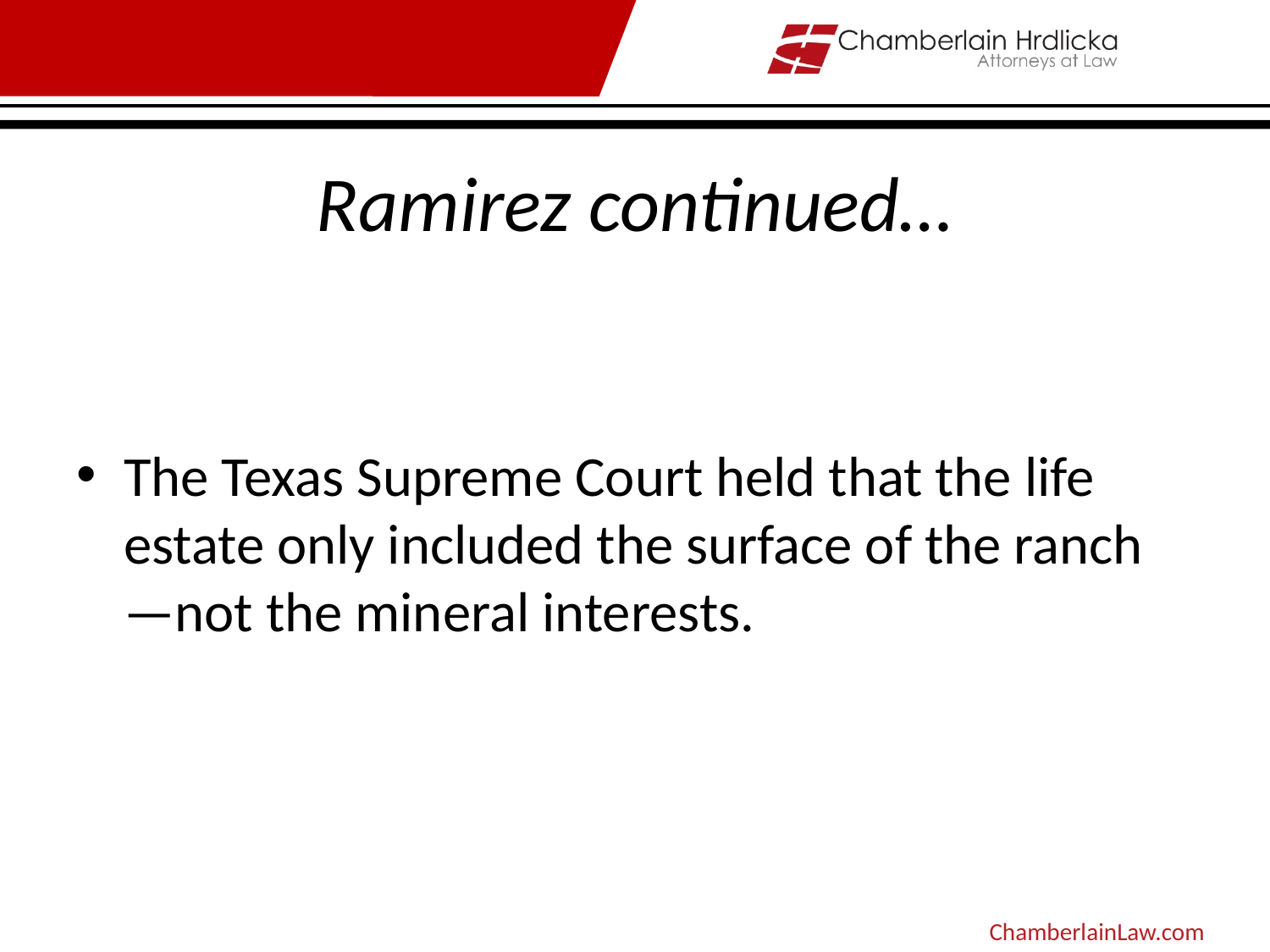

# Ramirez continued…

The Texas Supreme Court held that the life estate only included the surface of the ranch—not the mineral interests.